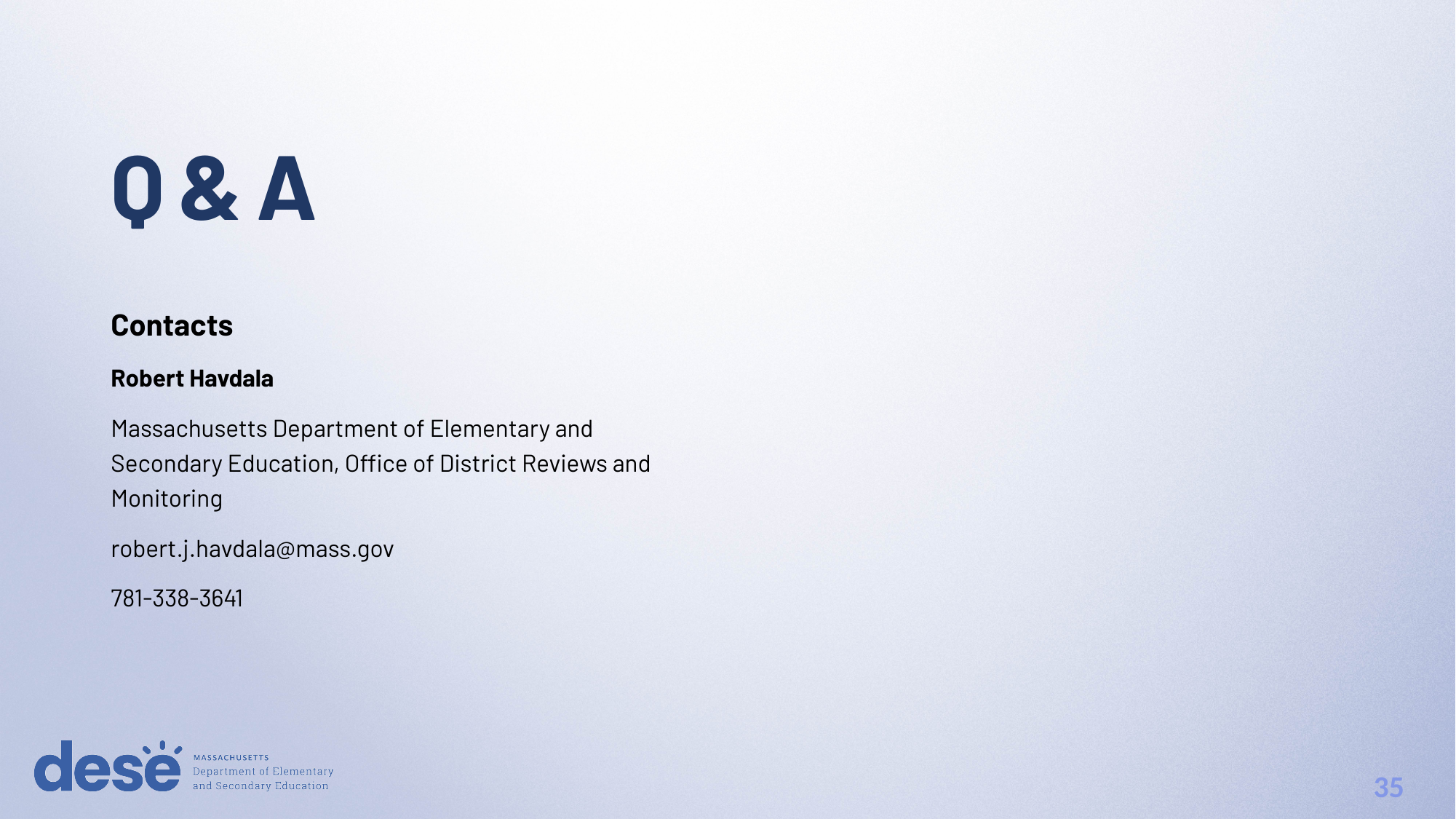

# Q & A
Contacts
Robert Havdala
Massachusetts Department of Elementary and Secondary Education, Office of District Reviews and Monitoring
robert.j.havdala@mass.gov
781-338-3641